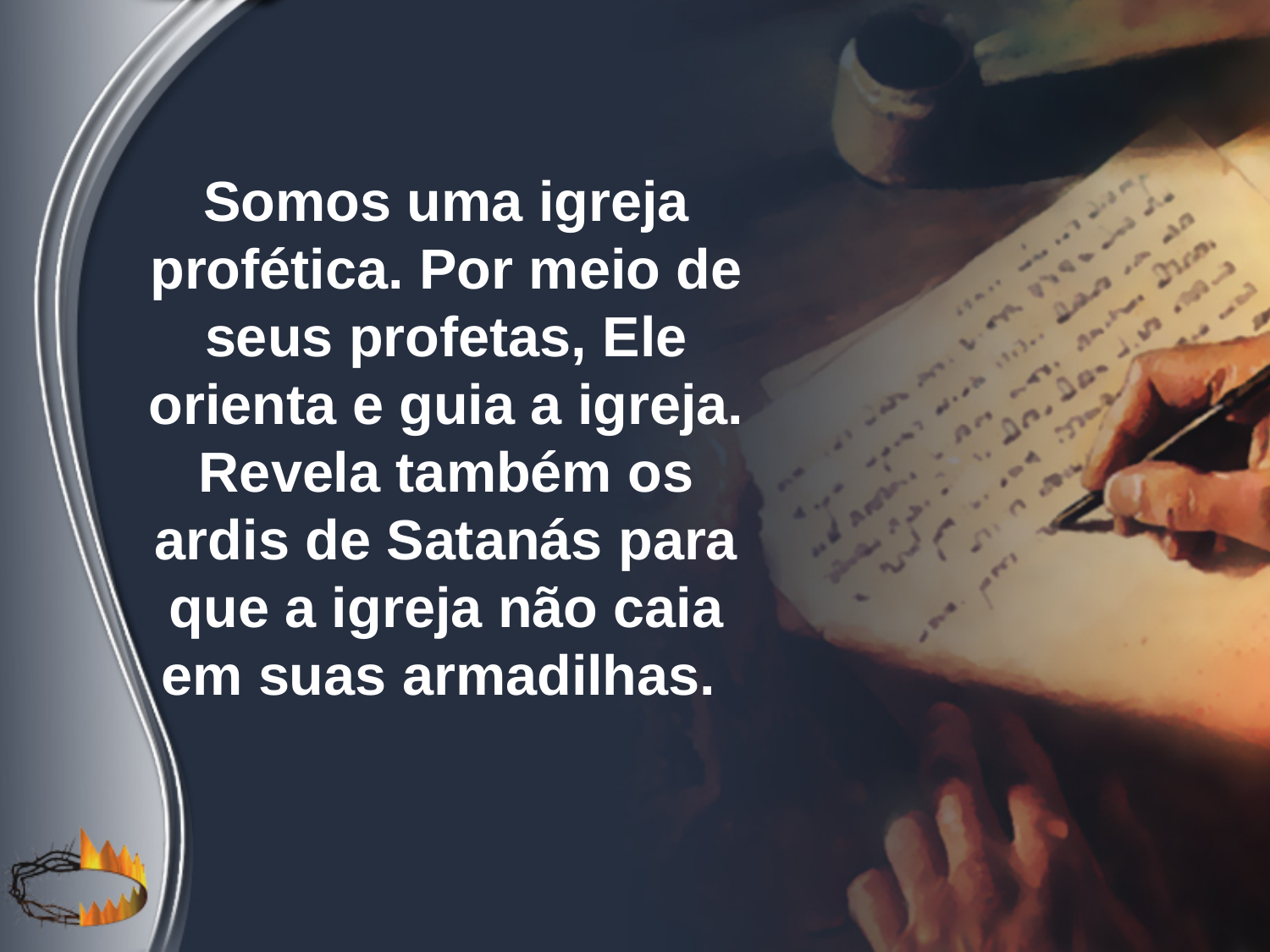

Somos uma igreja profética. Por meio de seus profetas, Ele orienta e guia a igreja. Revela também os ardis de Satanás para que a igreja não caia em suas armadilhas.